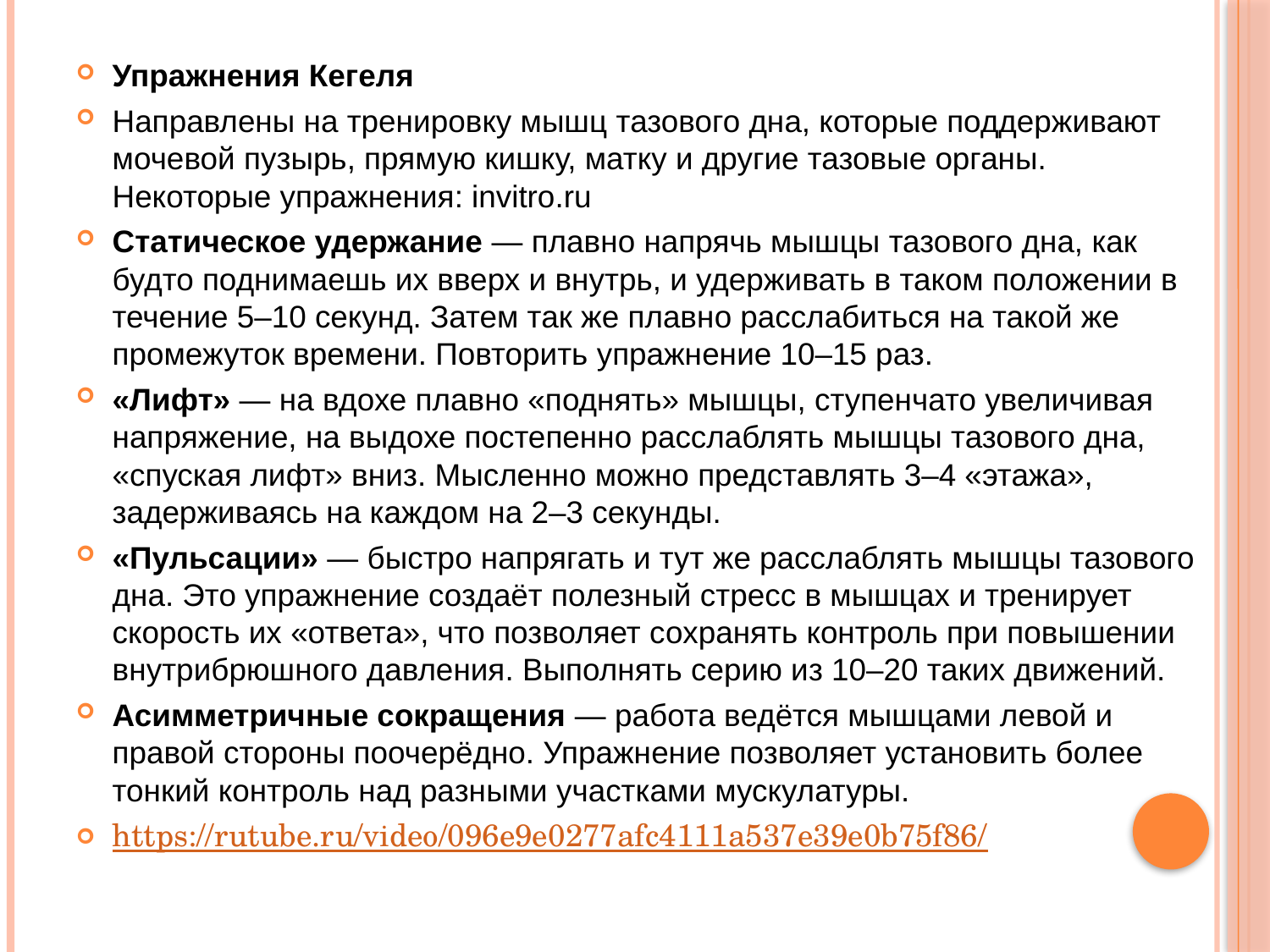

Упражнения Кегеля
Направлены на тренировку мышц тазового дна, которые поддерживают мочевой пузырь, прямую кишку, матку и другие тазовые органы. Некоторые упражнения: invitro.ru
Статическое удержание — плавно напрячь мышцы тазового дна, как будто поднимаешь их вверх и внутрь, и удерживать в таком положении в течение 5–10 секунд. Затем так же плавно расслабиться на такой же промежуток времени. Повторить упражнение 10–15 раз.
«Лифт» — на вдохе плавно «поднять» мышцы, ступенчато увеличивая напряжение, на выдохе постепенно расслаблять мышцы тазового дна, «спуская лифт» вниз. Мысленно можно представлять 3–4 «этажа», задерживаясь на каждом на 2–3 секунды.
«Пульсации» — быстро напрягать и тут же расслаблять мышцы тазового дна. Это упражнение создаёт полезный стресс в мышцах и тренирует скорость их «ответа», что позволяет сохранять контроль при повышении внутрибрюшного давления. Выполнять серию из 10–20 таких движений.
Асимметричные сокращения — работа ведётся мышцами левой и правой стороны поочерёдно. Упражнение позволяет установить более тонкий контроль над разными участками мускулатуры.
https://rutube.ru/video/096e9e0277afc4111a537e39e0b75f86/